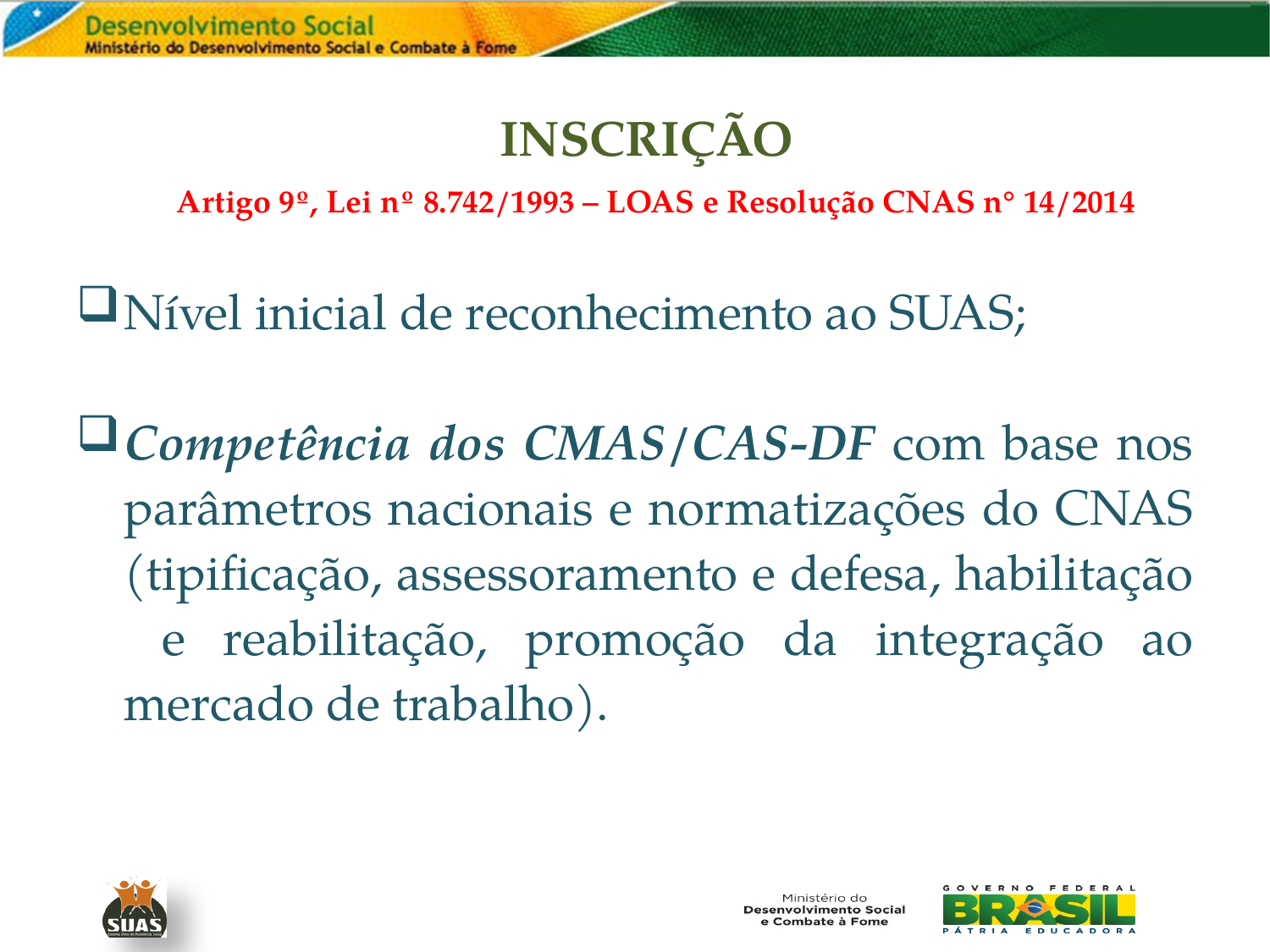

# INSCRIÇÃO
Artigo 9º, Lei nº 8.742/1993 – LOAS e Resolução CNAS n° 14/2014

Nível inicial de reconhecimento ao SUAS;

Competência dos CMAS/CAS-DF com base nos parâmetros nacionais e normatizações do CNAS (tipificação, assessoramento e defesa, habilitação  e reabilitação, promoção da integração ao mercado de trabalho).